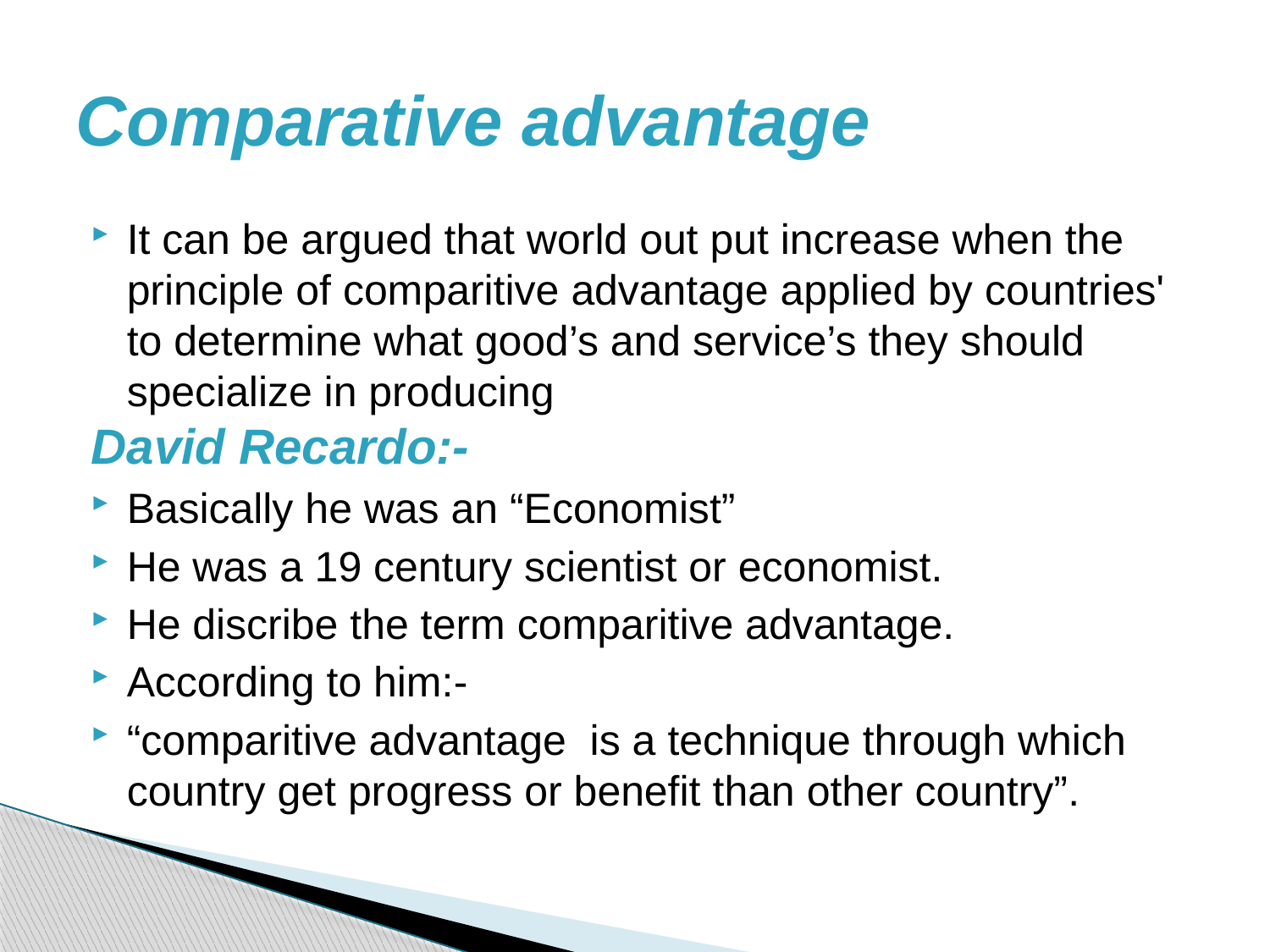

# Comparative advantage
It can be argued that world out put increase when the principle of comparitive advantage applied by countries' to determine what good’s and service’s they should specialize in producing
David Recardo:-
Basically he was an “Economist”
He was a 19 century scientist or economist.
He discribe the term comparitive advantage.
According to him:-
“comparitive advantage  is a technique through which country get progress or benefit than other country”.